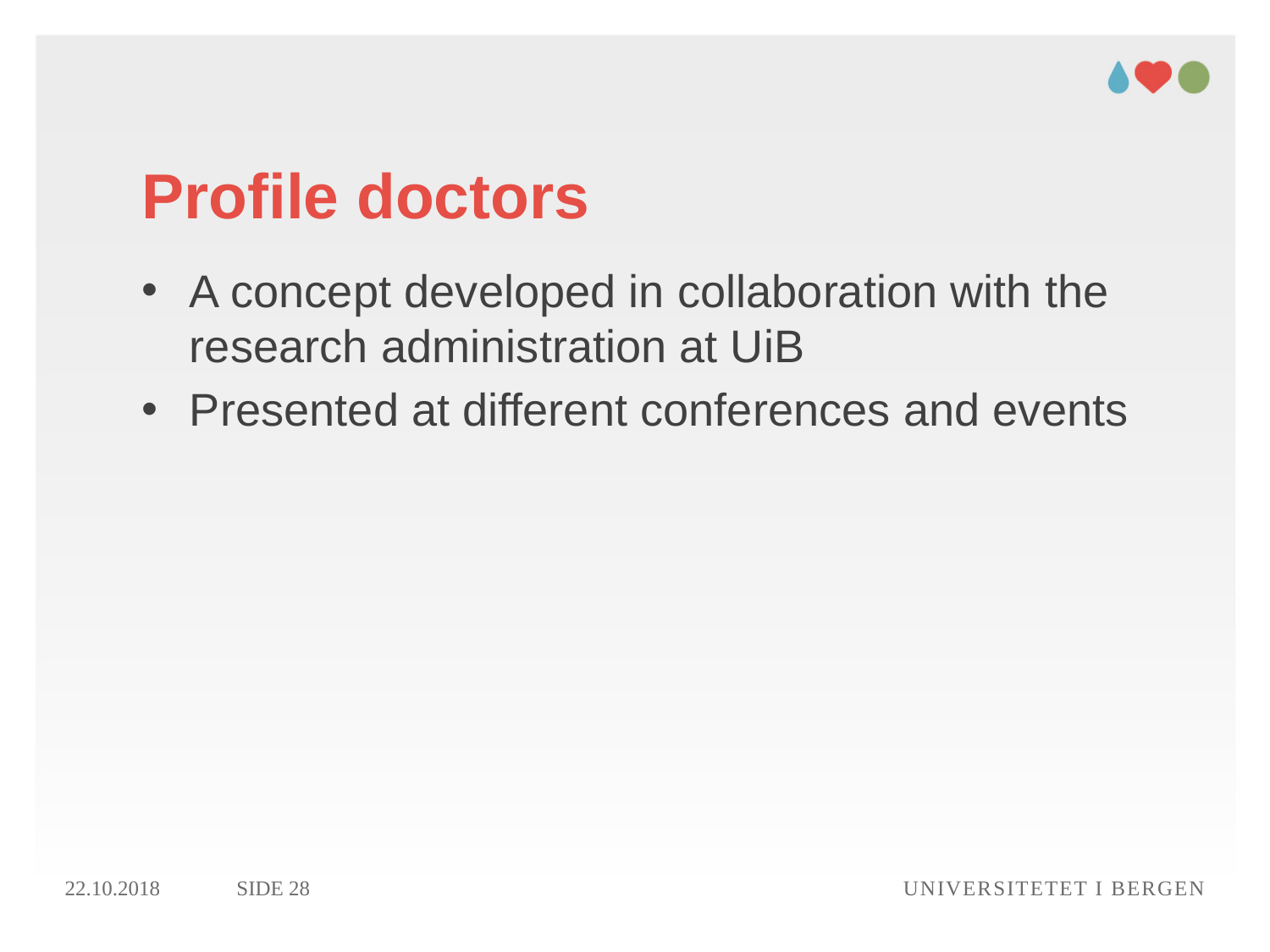

# Profile doctors
A concept developed in collaboration with the research administration at UiB
Presented at different conferences and events
22.10.2018
Side 28
Universitetet i Bergen